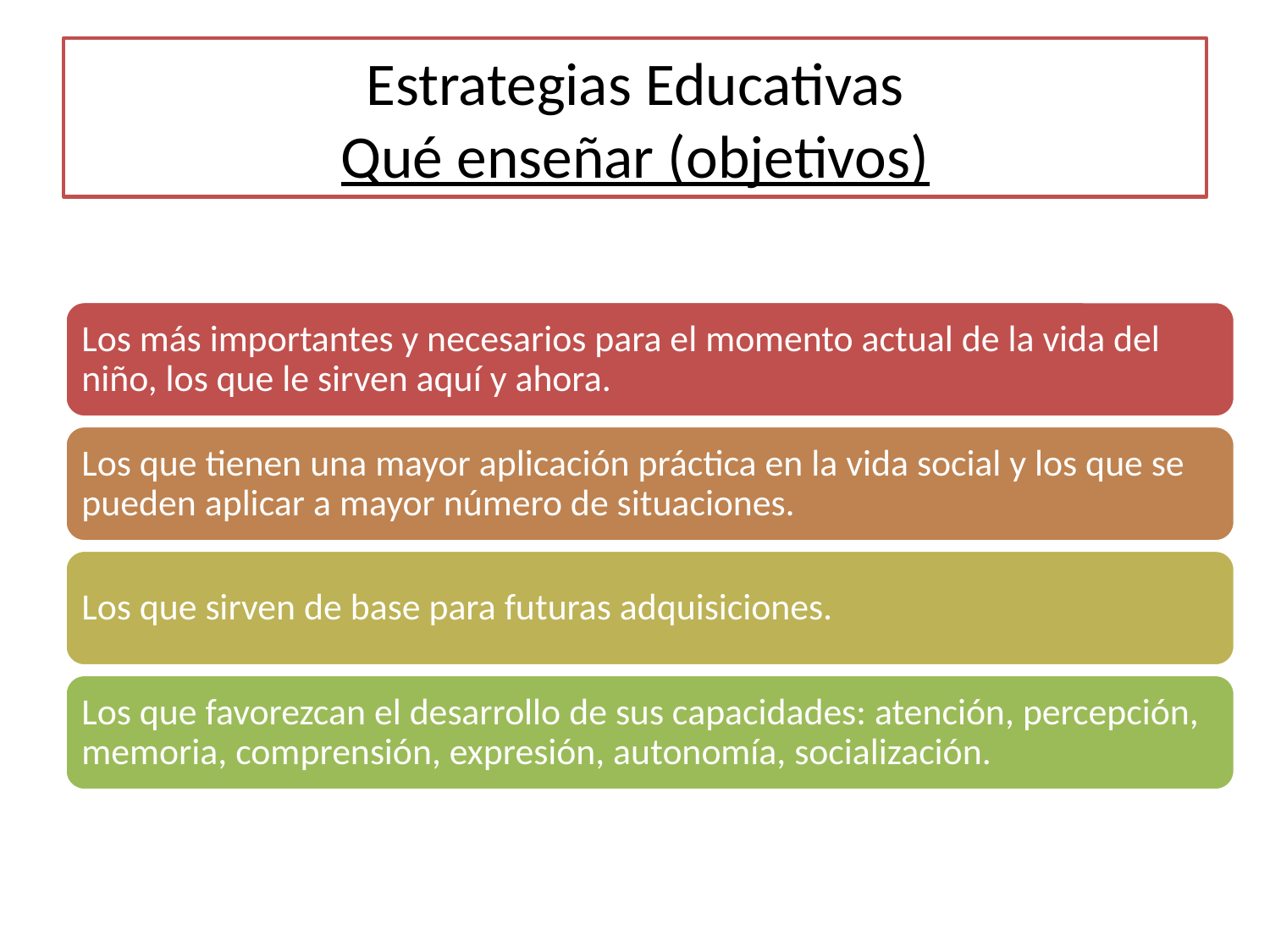

# Estrategias Educativas Qué enseñar (objetivos)
Los más importantes y necesarios para el momento actual de la vida del niño, los que le sirven aquí y ahora.
Los que tienen una mayor aplicación práctica en la vida social y los que se pueden aplicar a mayor número de situaciones.
Los que sirven de base para futuras adquisiciones.
Los que favorezcan el desarrollo de sus capacidades: atención, percepción, memoria, comprensión, expresión, autonomía, socialización.